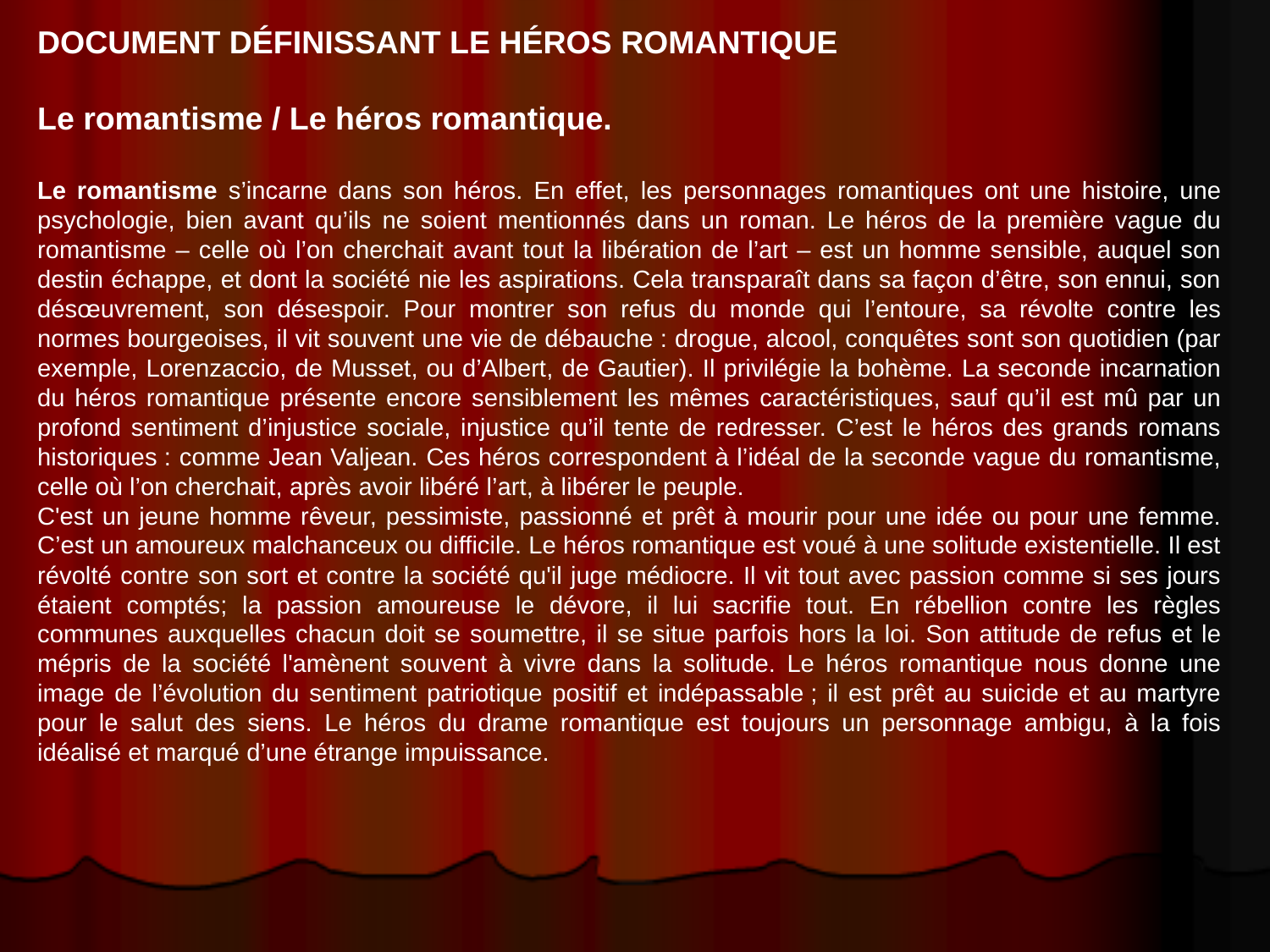

DOCUMENT DÉFINISSANT LE HÉROS ROMANTIQUE

Le romantisme / Le héros romantique.

Le romantisme s’incarne dans son héros. En effet, les personnages romantiques ont une histoire, une psychologie, bien avant qu’ils ne soient mentionnés dans un roman. Le héros de la première vague du romantisme – celle où l’on cherchait avant tout la libération de l’art – est un homme sensible, auquel son destin échappe, et dont la société nie les aspirations. Cela transparaît dans sa façon d’être, son ennui, son désœuvrement, son désespoir. Pour montrer son refus du monde qui l’entoure, sa révolte contre les normes bourgeoises, il vit souvent une vie de débauche : drogue, alcool, conquêtes sont son quotidien (par exemple, Lorenzaccio, de Musset, ou d’Albert, de Gautier). Il privilégie la bohème. La seconde incarnation du héros romantique présente encore sensiblement les mêmes caractéristiques, sauf qu’il est mû par un profond sentiment d’injustice sociale, injustice qu’il tente de redresser. C’est le héros des grands romans historiques : comme Jean Valjean. Ces héros correspondent à l’idéal de la seconde vague du romantisme, celle où l’on cherchait, après avoir libéré l’art, à libérer le peuple.
C'est un jeune homme rêveur, pessimiste, passionné et prêt à mourir pour une idée ou pour une femme. C’est un amoureux malchanceux ou difficile. Le héros romantique est voué à une solitude existentielle. Il est révolté contre son sort et contre la société qu'il juge médiocre. Il vit tout avec passion comme si ses jours étaient comptés; la passion amoureuse le dévore, il lui sacrifie tout. En rébellion contre les règles communes auxquelles chacun doit se soumettre, il se situe parfois hors la loi. Son attitude de refus et le mépris de la société l'amènent souvent à vivre dans la solitude. Le héros romantique nous donne une image de l’évolution du sentiment patriotique positif et indépassable ; il est prêt au suicide et au martyre pour le salut des siens. Le héros du drame romantique est toujours un personnage ambigu, à la fois idéalisé et marqué d’une étrange impuissance.